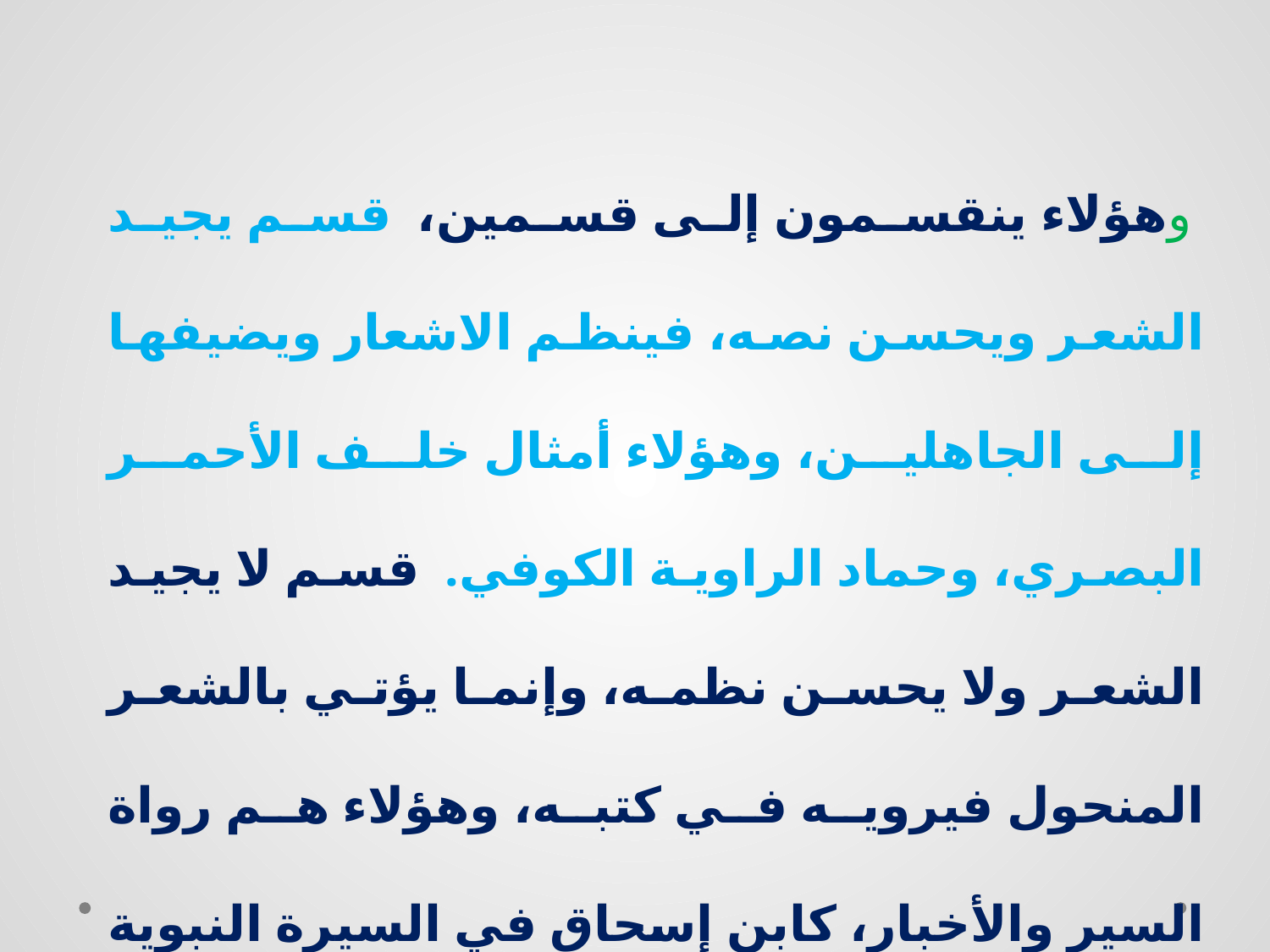

وهؤلاء ينقسمون إلى قسمين،  قسم يجيد الشعر ويحسن نصه، فينظم الاشعار ويضيفها إلى الجاهلين، وهؤلاء أمثال خلف الأحمر البصري، وحماد الراوية الكوفي.  قسم لا يجيد الشعر ولا يحسن نظمه، وإنما يؤتي بالشعر المنحول فيرويه في كتبه، وهؤلاء هم رواة السير والأخبار، كابن إسحاق في السيرة النبوية .